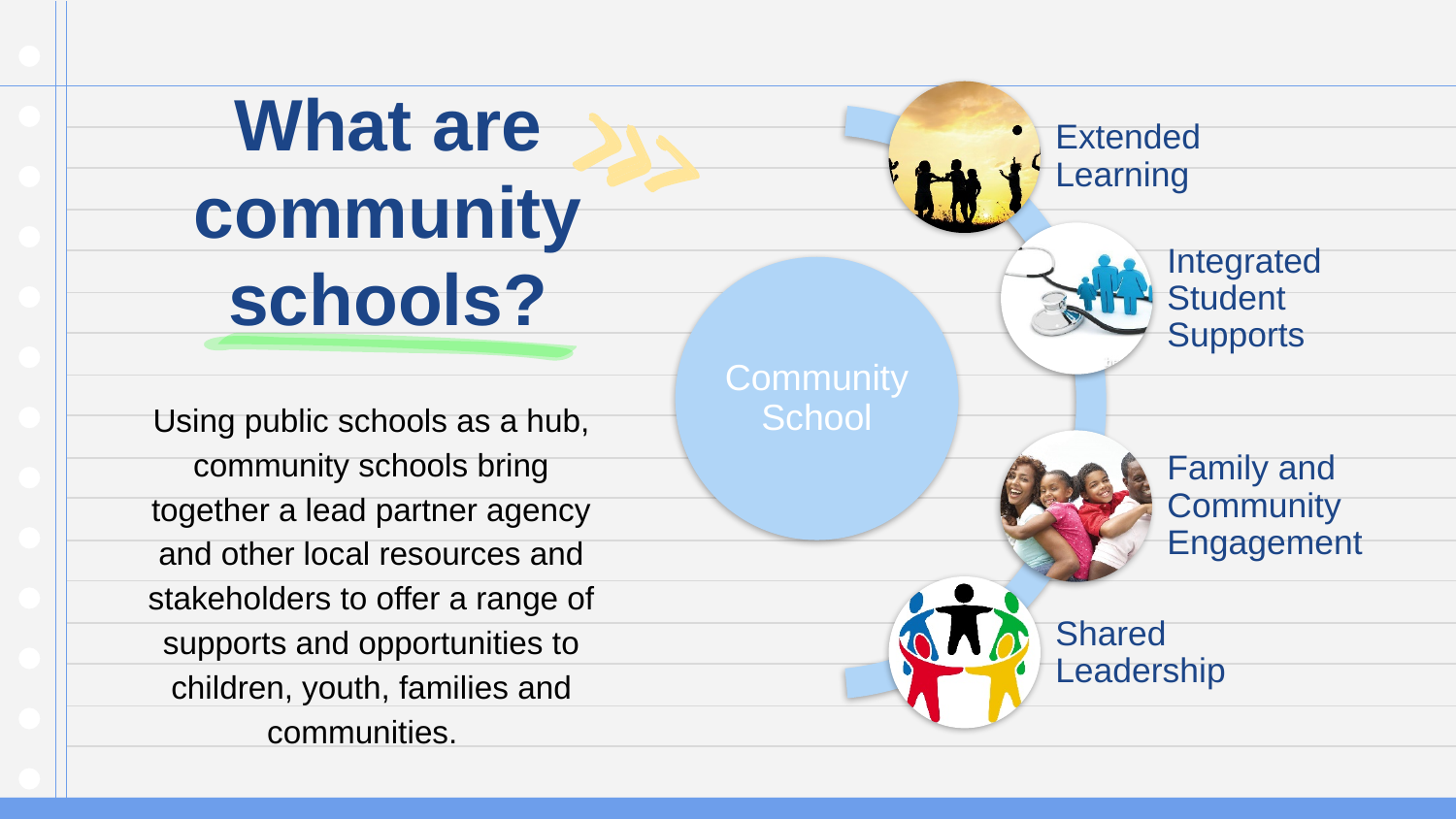

Community School
Extended Learning
Integrated Student Supports
Family and Community Engagement
Shared Leadership

# What are community schools?

Using public schools as a hub, community schools bring together a lead partner agency and other local resources and stakeholders to offer a range of supports and opportunities to children, youth, families and communities.